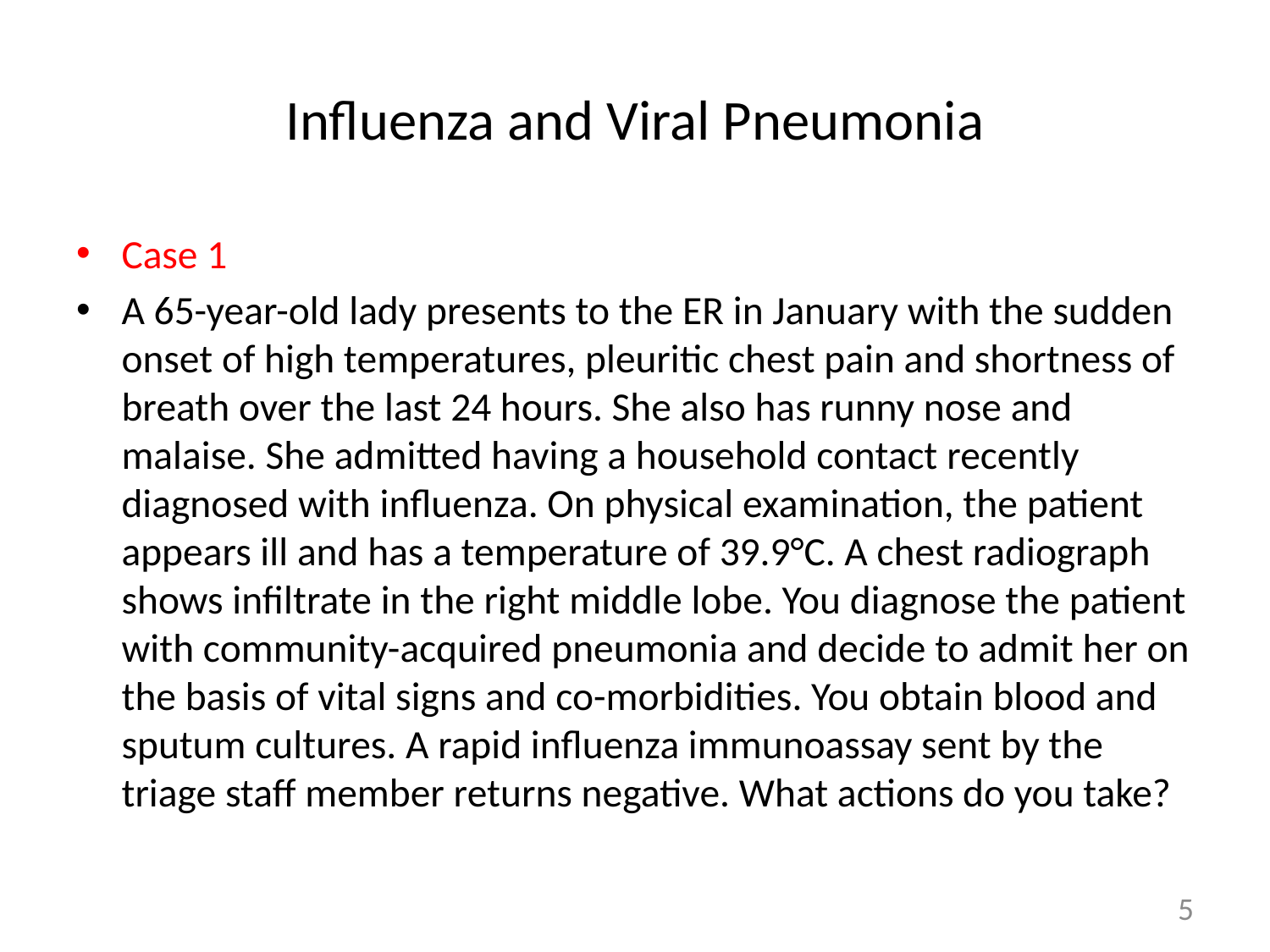

# Influenza and Viral Pneumonia
Case 1
A 65-year-old lady presents to the ER in January with the sudden onset of high temperatures, pleuritic chest pain and shortness of breath over the last 24 hours. She also has runny nose and malaise. She admitted having a household contact recently diagnosed with influenza. On physical examination, the patient appears ill and has a temperature of 39.9°C. A chest radiograph shows infiltrate in the right middle lobe. You diagnose the patient with community-acquired pneumonia and decide to admit her on the basis of vital signs and co-morbidities. You obtain blood and sputum cultures. A rapid influenza immunoassay sent by the triage staff member returns negative. What actions do you take?

5